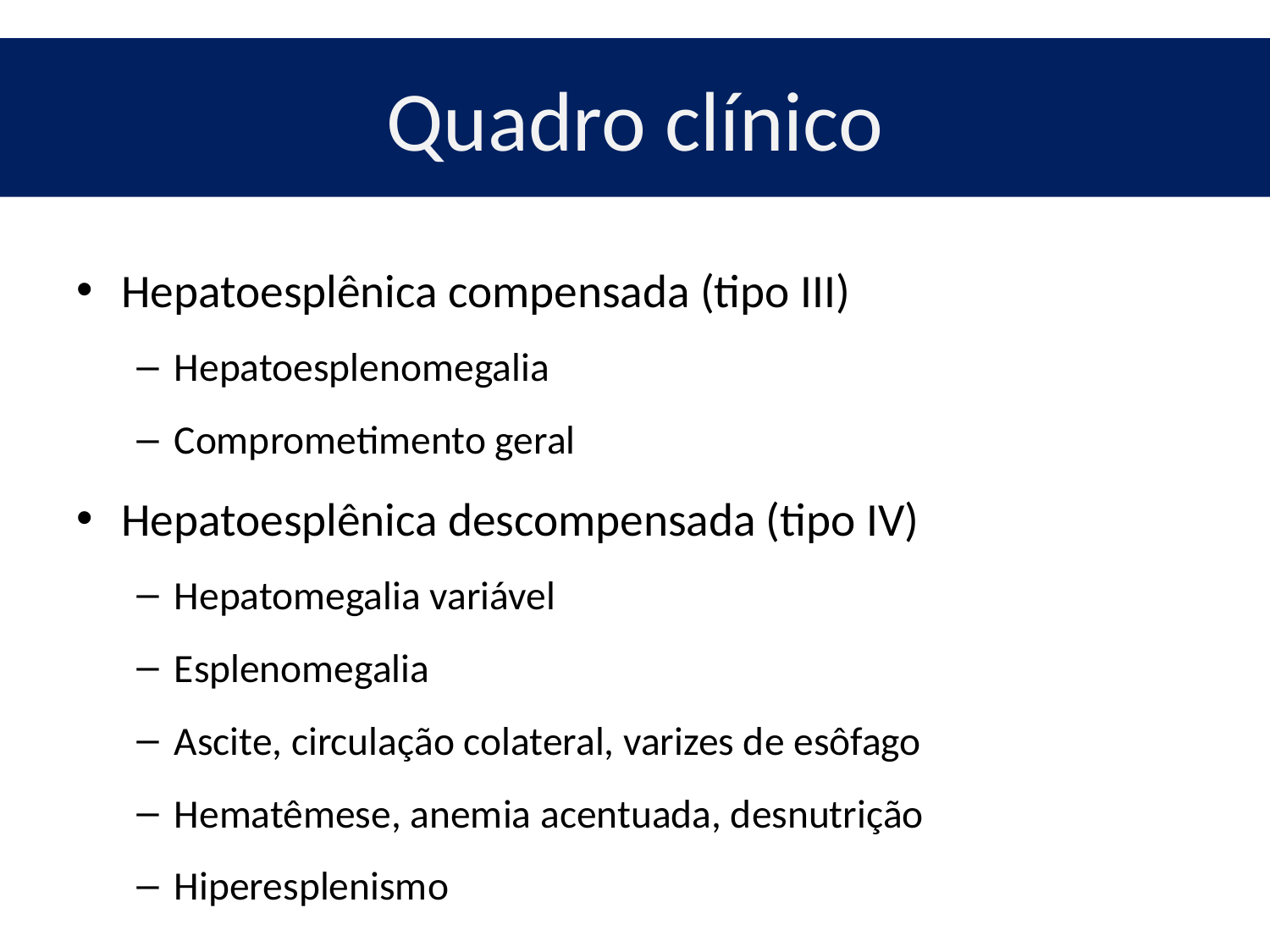

# Quadro clínico
Hepatoesplênica compensada (tipo III)
Hepatoesplenomegalia
Comprometimento geral
Hepatoesplênica descompensada (tipo IV)
Hepatomegalia variável
Esplenomegalia
Ascite, circulação colateral, varizes de esôfago
Hematêmese, anemia acentuada, desnutrição
Hiperesplenismo